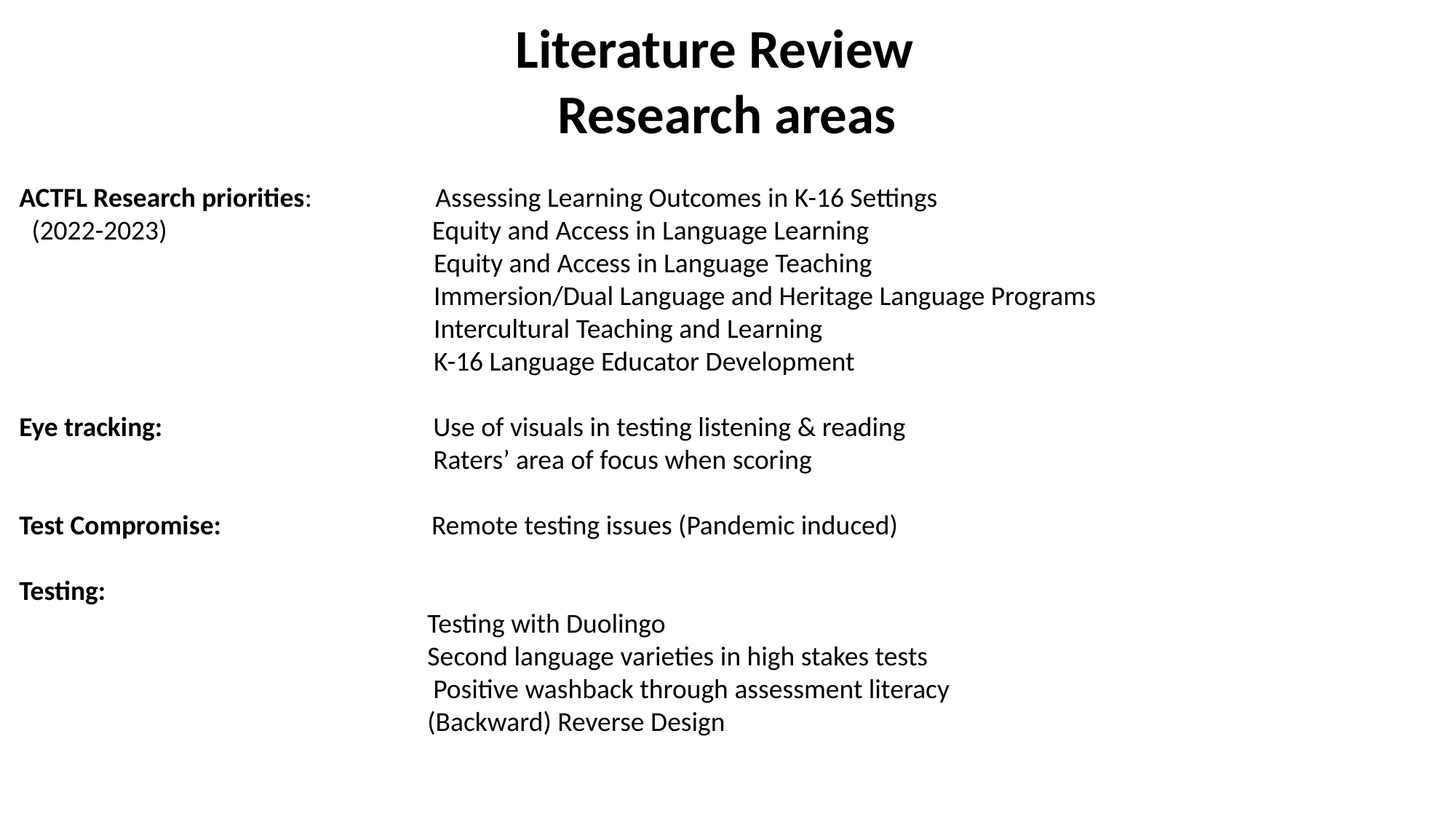

Literature Review
Research areas
ACTFL Research priorities:                    Assessing Learning Outcomes in K-16 Settings
  (2022-2023)                                           Equity and Access in Language Learning
                                                                   Equity and Access in Language Teaching
                                                                   Immersion/Dual Language and Heritage Language Programs
                                                                   Intercultural Teaching and Learning
                                                                   K-16 Language Educator Development

Eye tracking: 		              Use of visuals in testing listening & reading
			              Raters’ area of focus when scoring

Test Compromise:                                  Remote testing issues (Pandemic induced)

Testing:
                                                                  Testing with Duolingo
                                                                  Second language varieties in high stakes tests
			              Positive washback through assessment literacy
                                                                  (Backward) Reverse Design